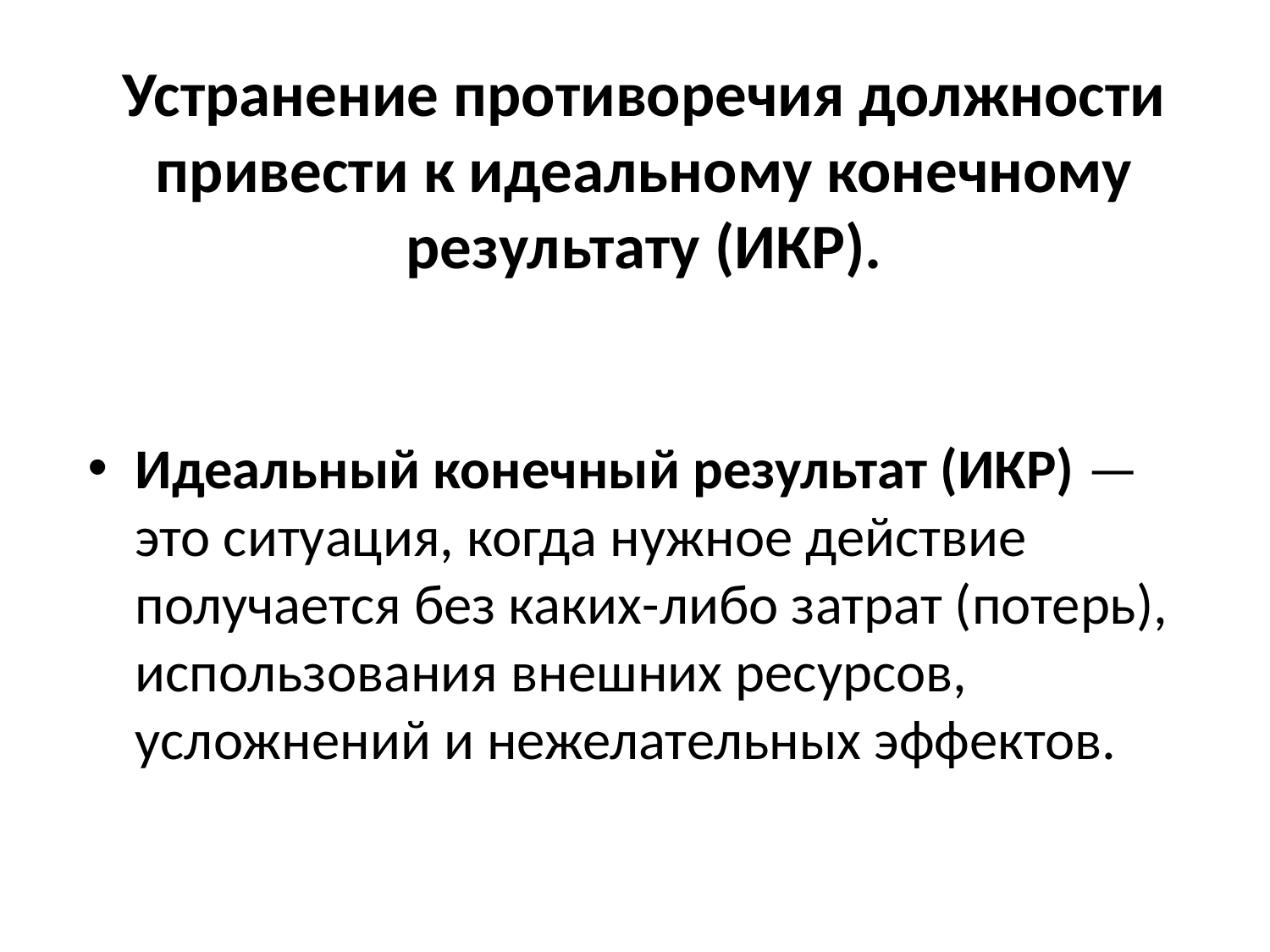

# Устранение противоречия должности привести к идеальному конечному результату (ИКР).
Идеальный конечный результат (ИКР) — это ситуация, когда нужное действие получается без каких-либо затрат (потерь), использования внешних ресурсов, усложнений и нежелательных эффектов.